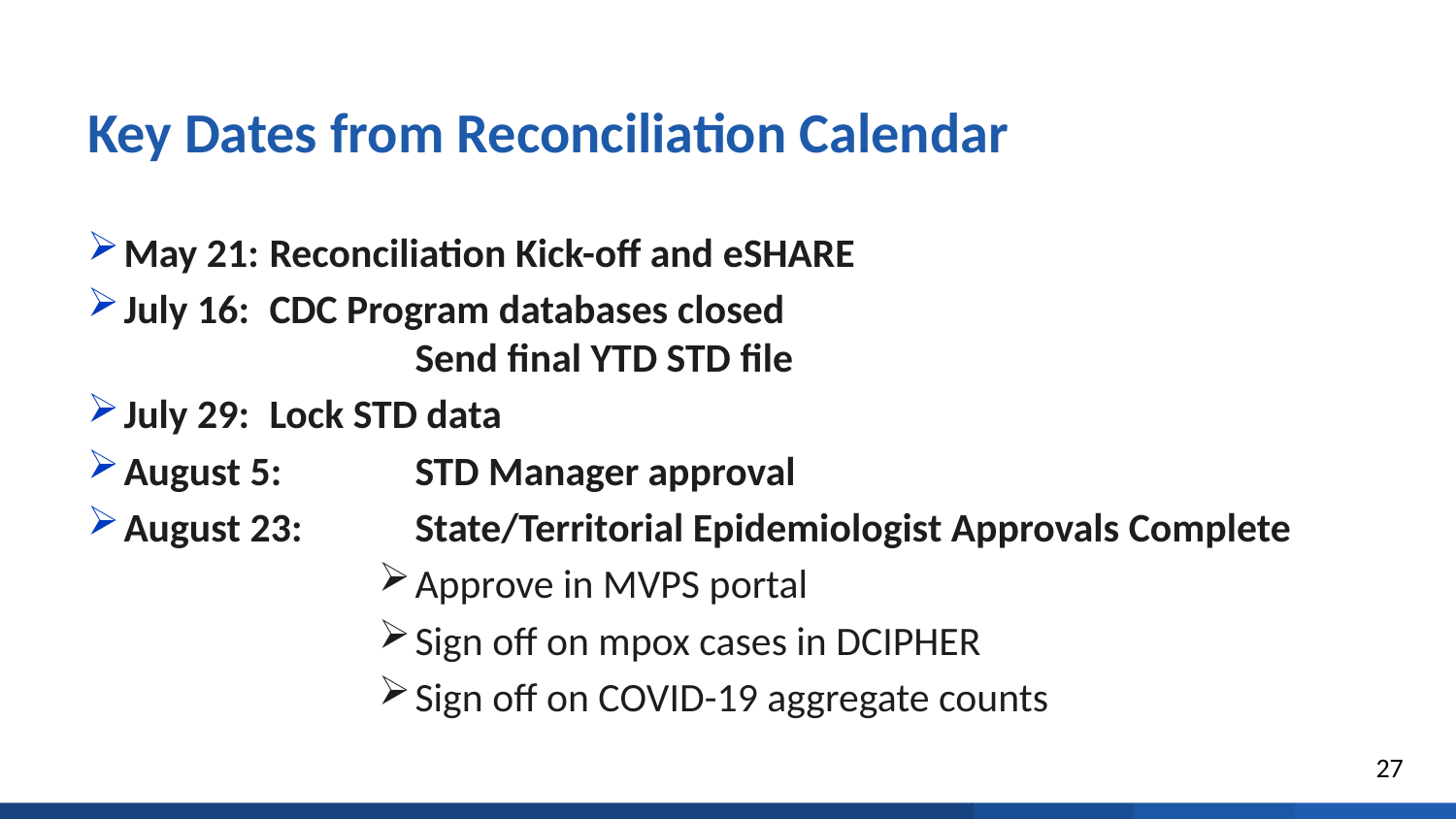

# Key Dates from Reconciliation Calendar
May 21: 	Reconciliation Kick-off and eSHARE
July 16: 	CDC Program databases closed
		Send final YTD STD file
July 29: 	Lock STD data
August 5: 	STD Manager approval
August 23: 	State/Territorial Epidemiologist Approvals Complete
Approve in MVPS portal
Sign off on mpox cases in DCIPHER
Sign off on COVID-19 aggregate counts

27